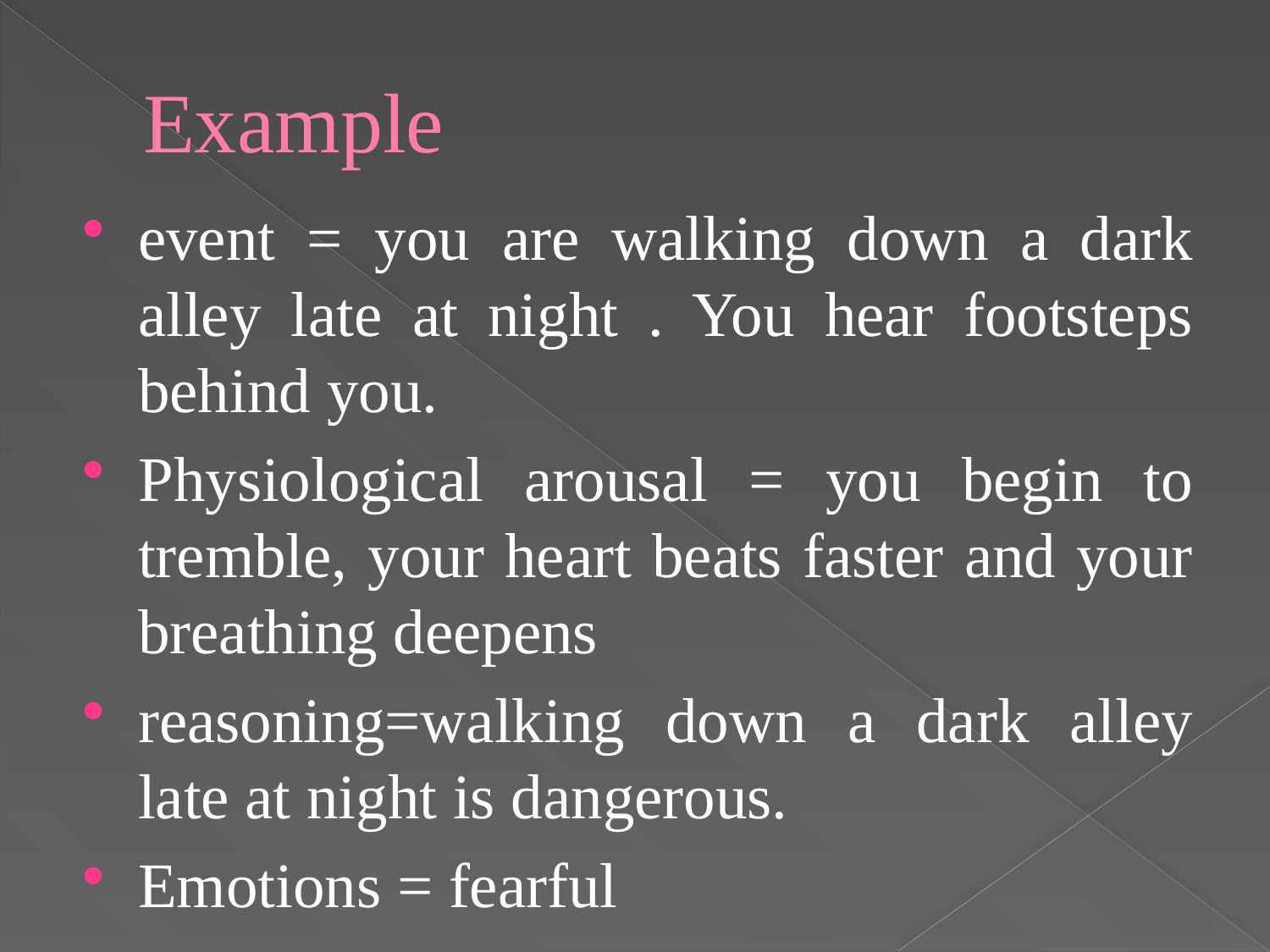

# Example
event = you are walking down a dark alley late at night . You hear footsteps behind you.
Physiological arousal = you begin to tremble, your heart beats faster and your breathing deepens
reasoning=walking down a dark alley late at night is dangerous.
Emotions = fearful